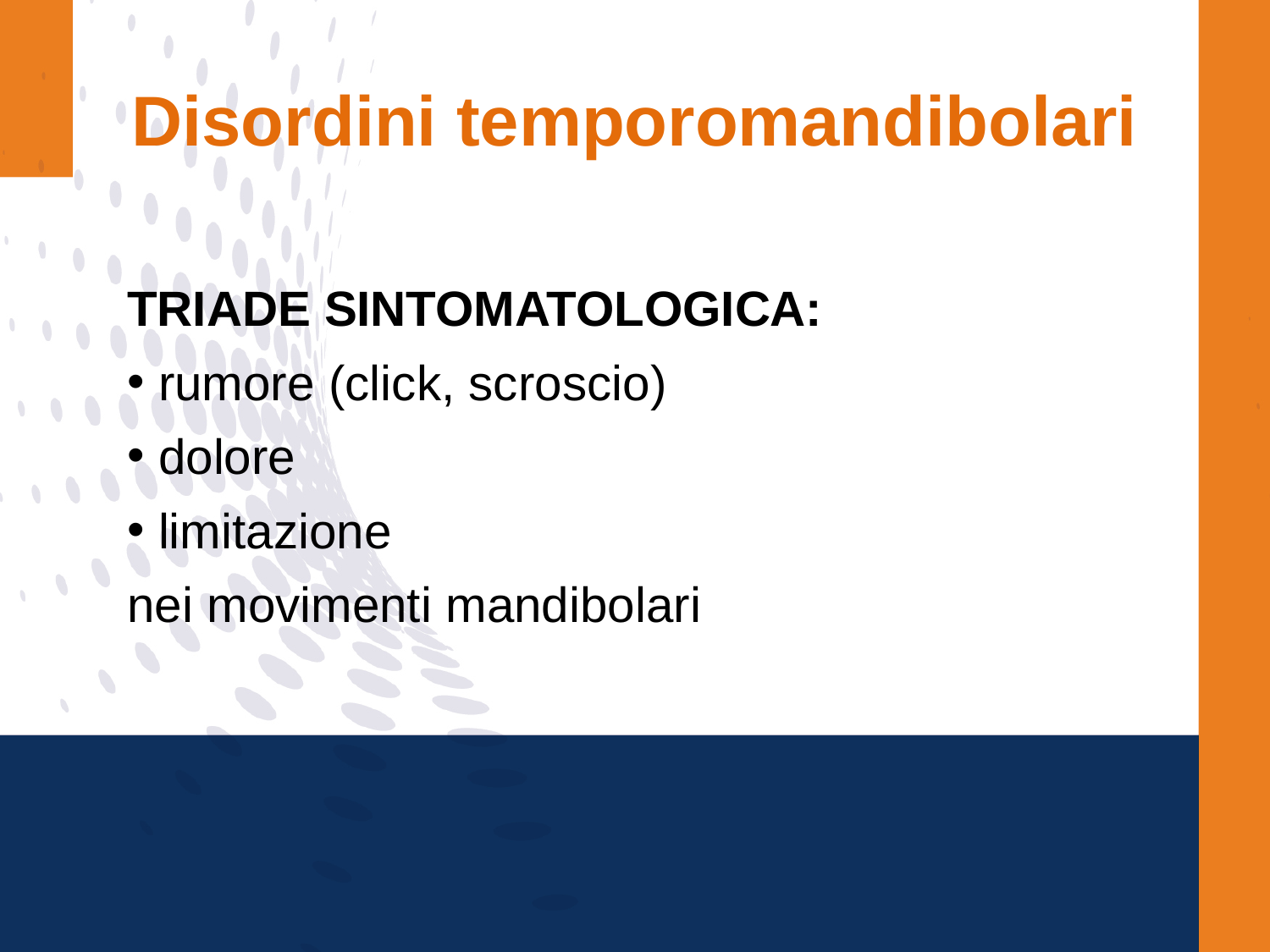

Disordini temporomandibolari
TRIADE SINTOMATOLOGICA:
 rumore (click, scroscio)
 dolore
 limitazione
nei movimenti mandibolari